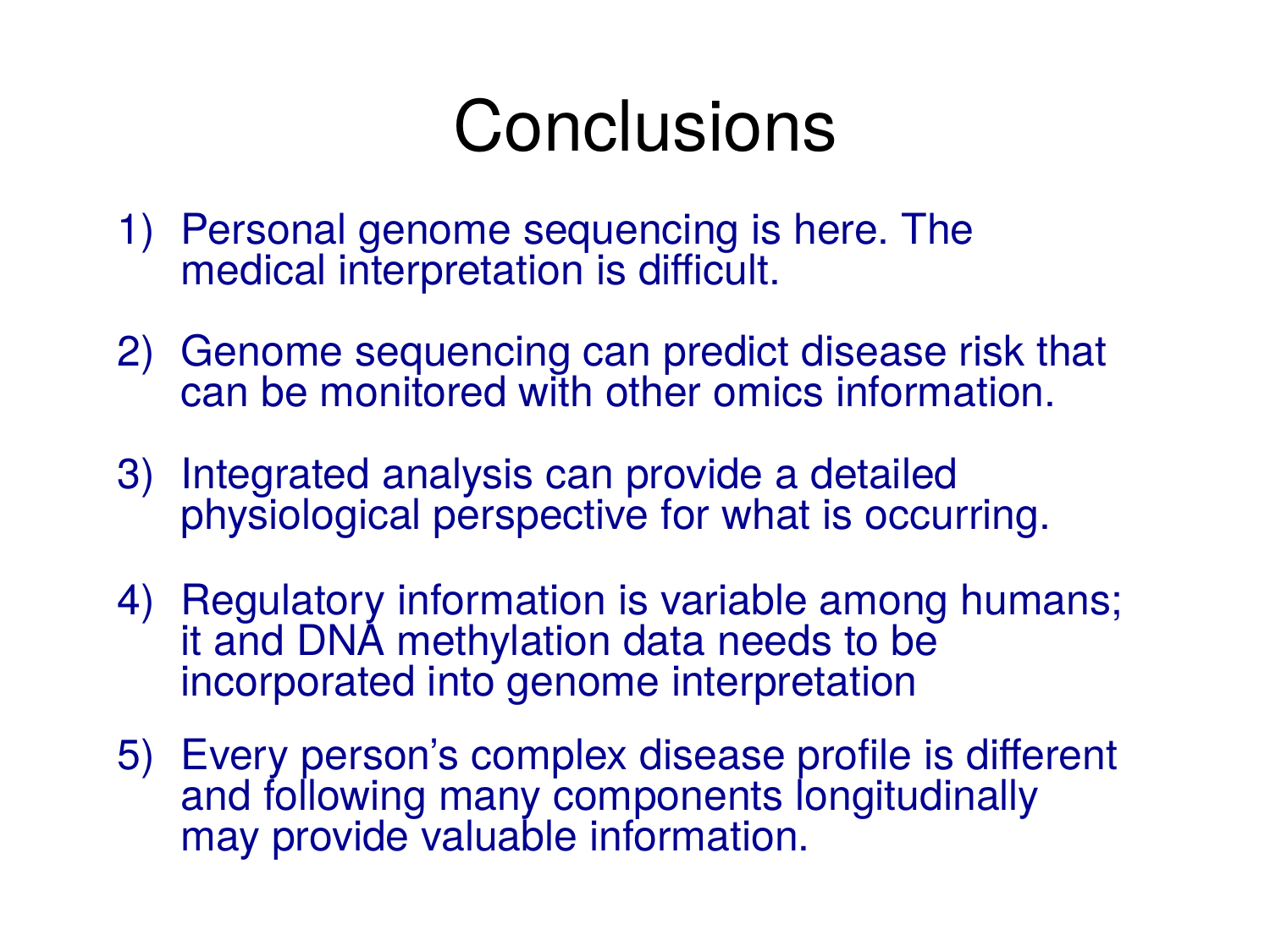

Conclusions

Personal genome sequencing is here. The medical interpretation is difficult.

Genome sequencing can predict disease risk that can be monitored with other omics information.

Integrated analysis can provide a detailed physiological perspective for what is occurring.

Regulatory information is variable among humans; it and DNA methylation data needs to be incorporated into genome interpretation

Every person’s complex disease profile is different and following many components longitudinally may provide valuable information.